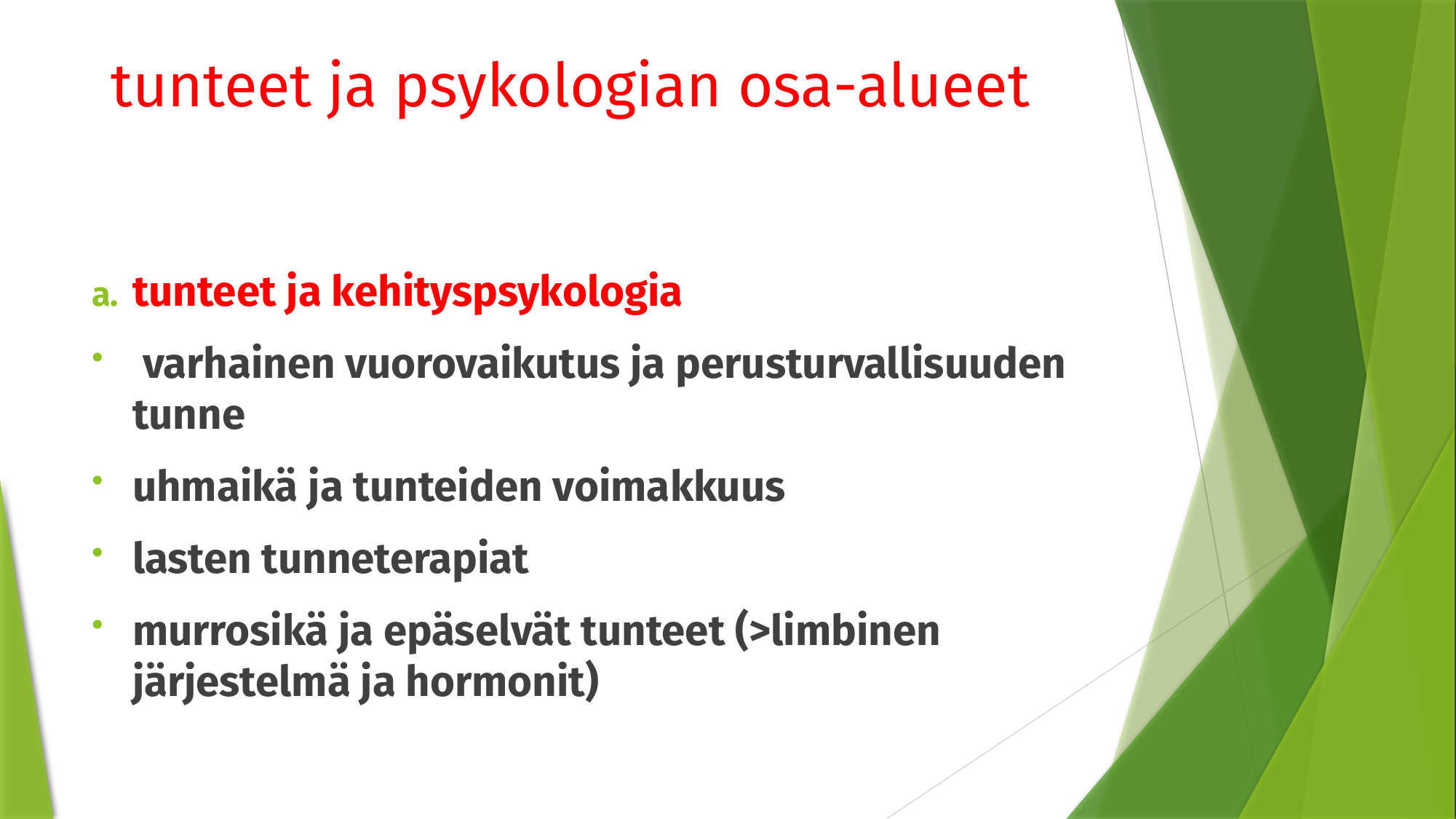

# tunteet ja psykologian osa-alueet
tunteet ja kehityspsykologia
 varhainen vuorovaikutus ja perusturvallisuuden tunne
uhmaikä ja tunteiden voimakkuus
lasten tunneterapiat
murrosikä ja epäselvät tunteet (>limbinen järjestelmä ja hormonit)